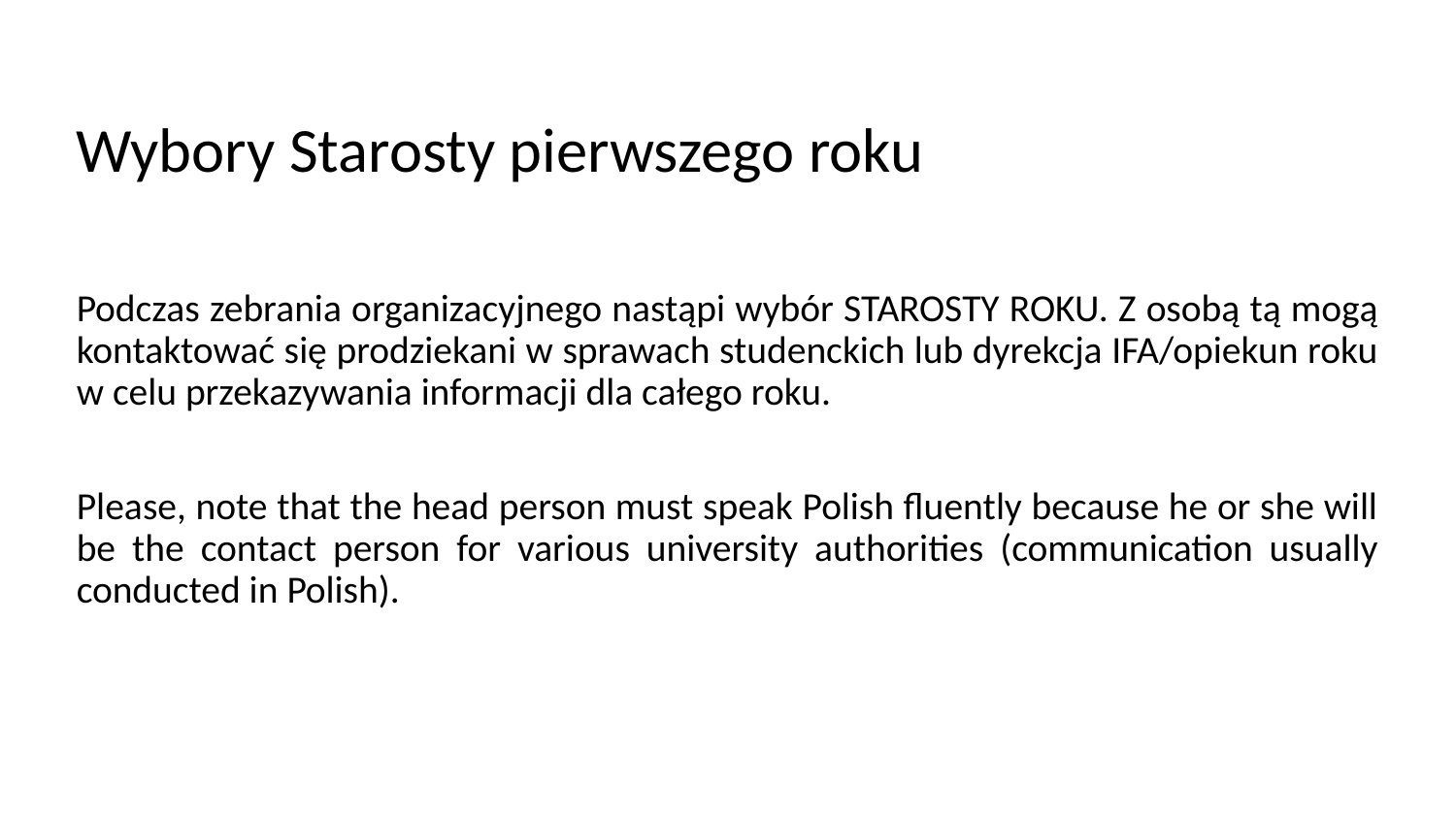

# Wybory Starosty pierwszego roku
Podczas zebrania organizacyjnego nastąpi wybór STAROSTY ROKU. Z osobą tą mogą kontaktować się prodziekani w sprawach studenckich lub dyrekcja IFA/opiekun roku w celu przekazywania informacji dla całego roku.

Please, note that the head person must speak Polish fluently because he or she will be the contact person for various university authorities (communication usually conducted in Polish).